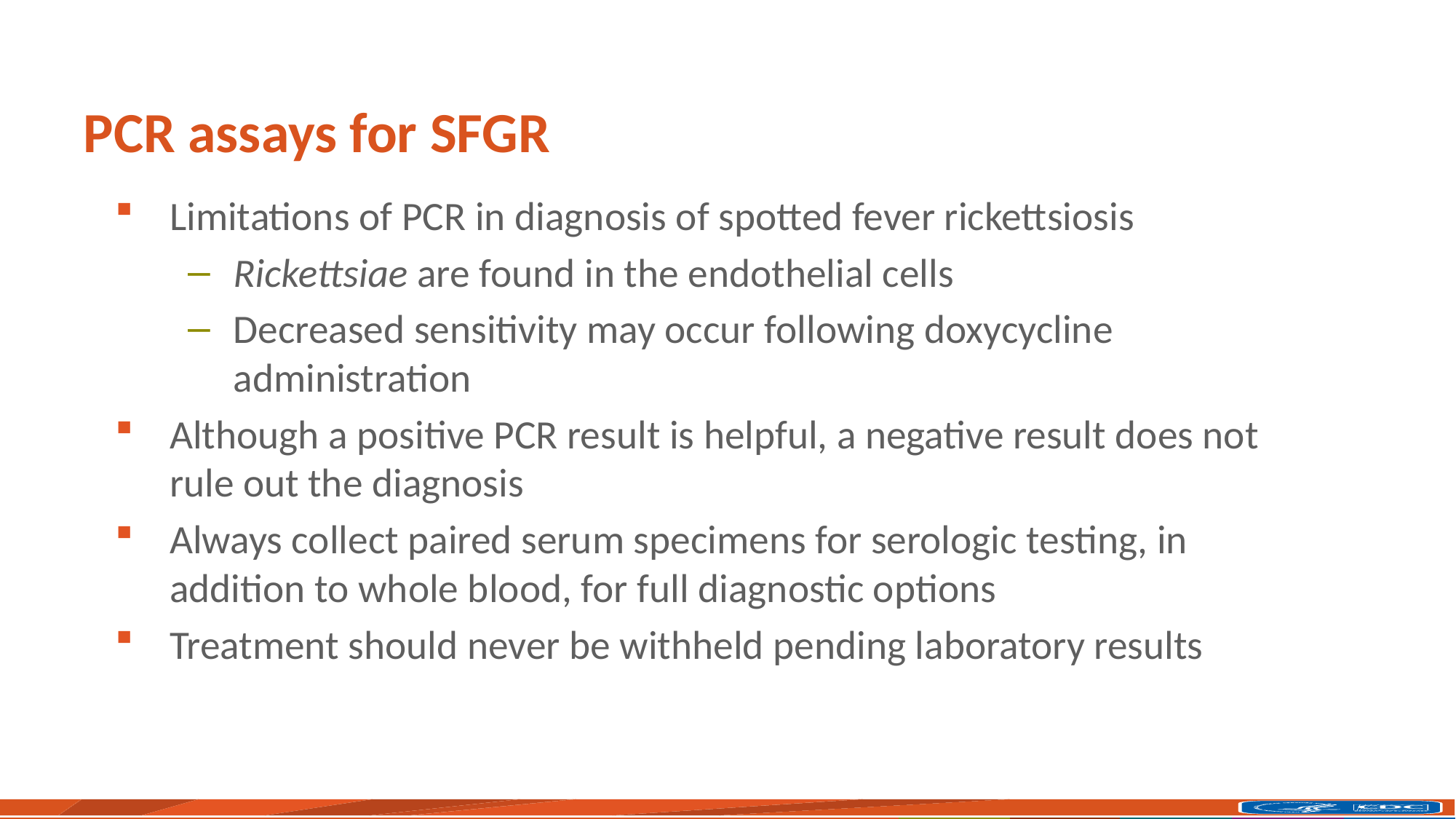

# PCR assays for SFGR
Limitations of PCR in diagnosis of spotted fever rickettsiosis
Rickettsiae are found in the endothelial cells
Decreased sensitivity may occur following doxycycline administration
Although a positive PCR result is helpful, a negative result does not rule out the diagnosis
Always collect paired serum specimens for serologic testing, in addition to whole blood, for full diagnostic options
Treatment should never be withheld pending laboratory results